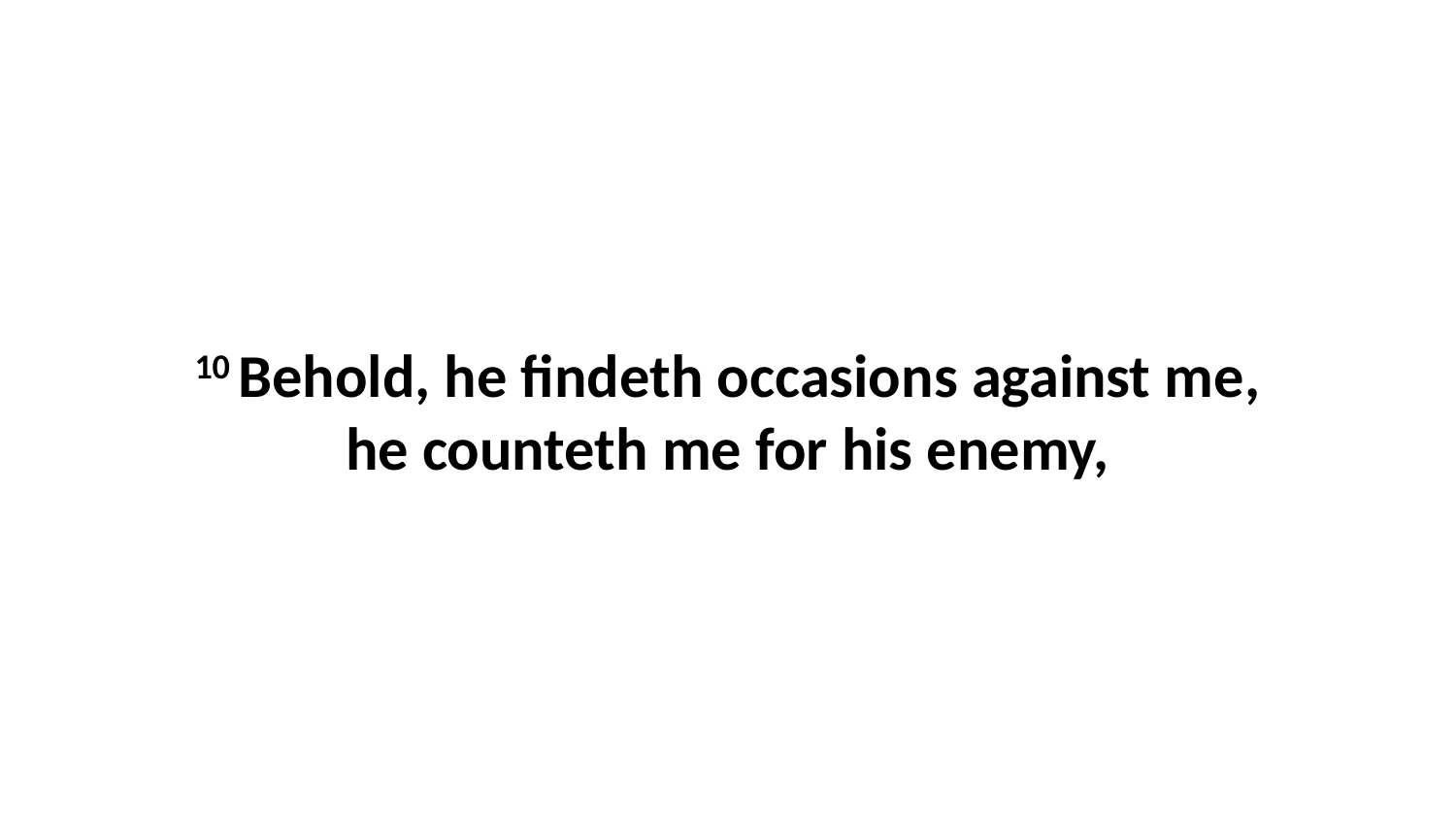

10 Behold, he findeth occasions against me, he counteth me for his enemy,